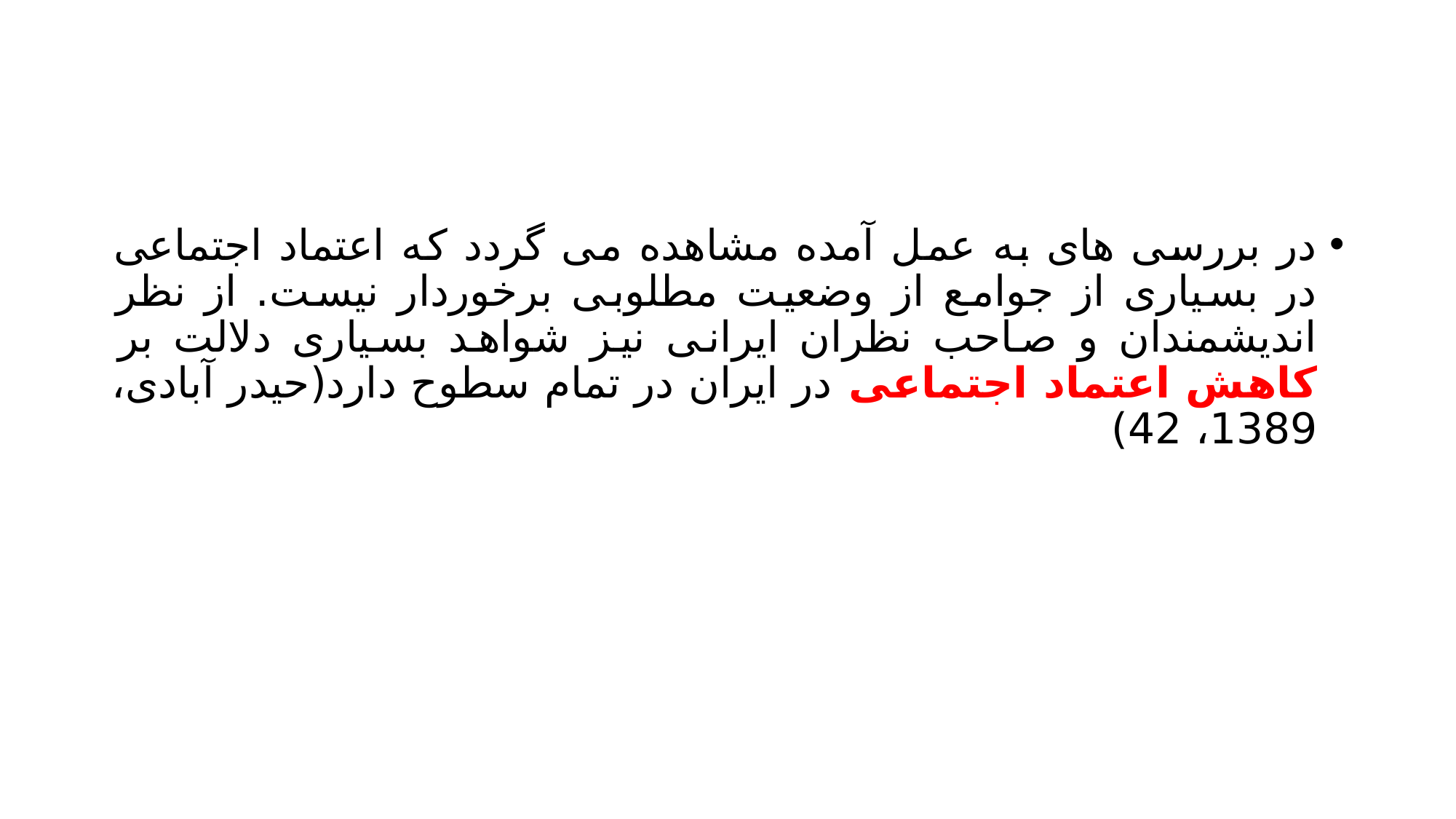

#
در بررسی های به عمل آمده مشاهده می گردد که اعتماد اجتماعی در بسیاری از جوامع از وضعیت مطلوبی برخوردار نیست. از نظر اندیشمندان و صاحب نظران ایرانی نیز شواهد بسیاری دلالت بر کاهش اعتماد اجتماعی در ایران در تمام سطوح دارد(حیدر آبادی، 1389، 42)